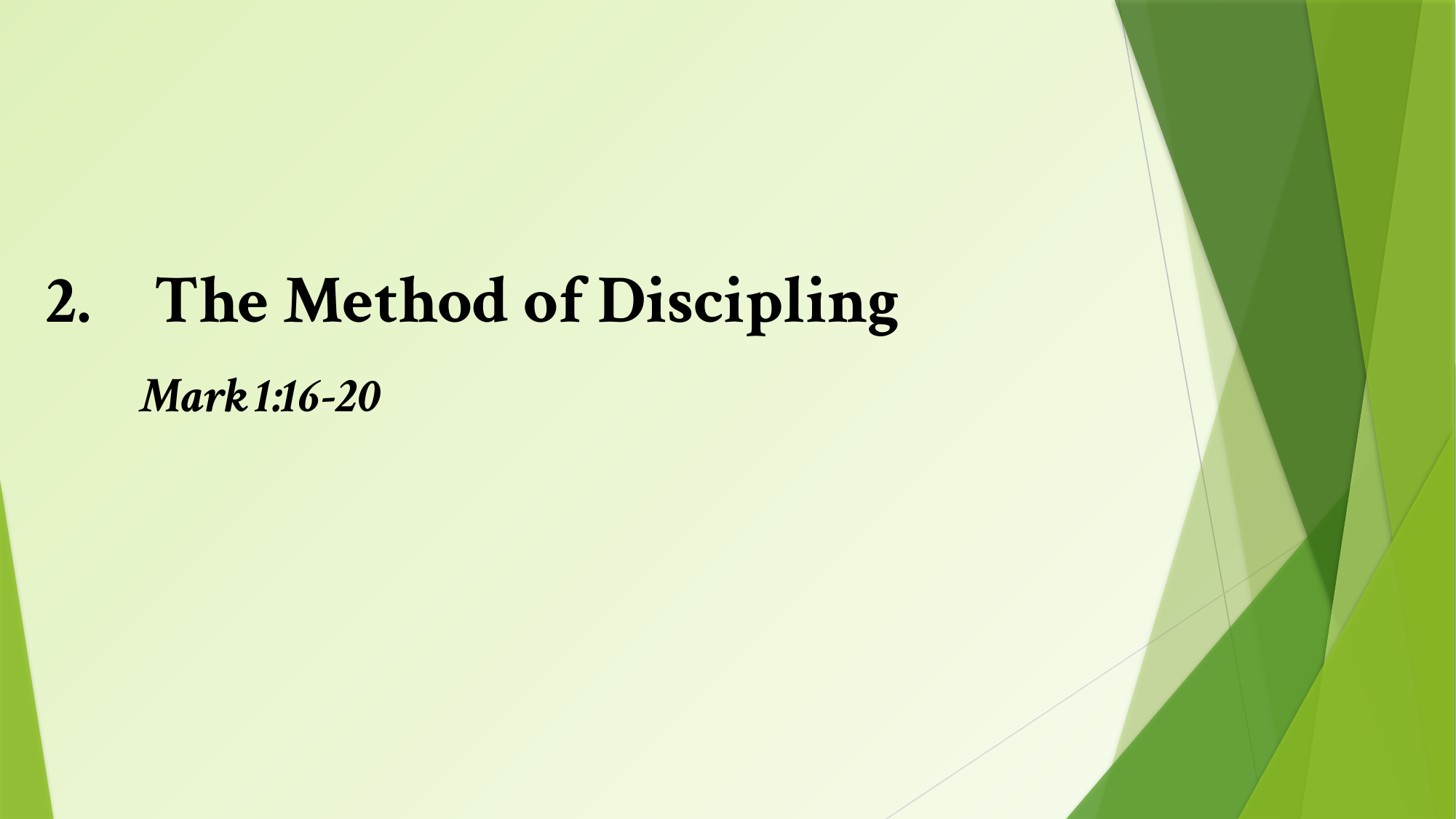

# 2.	The Method of Discipling
Mark 1:16-20